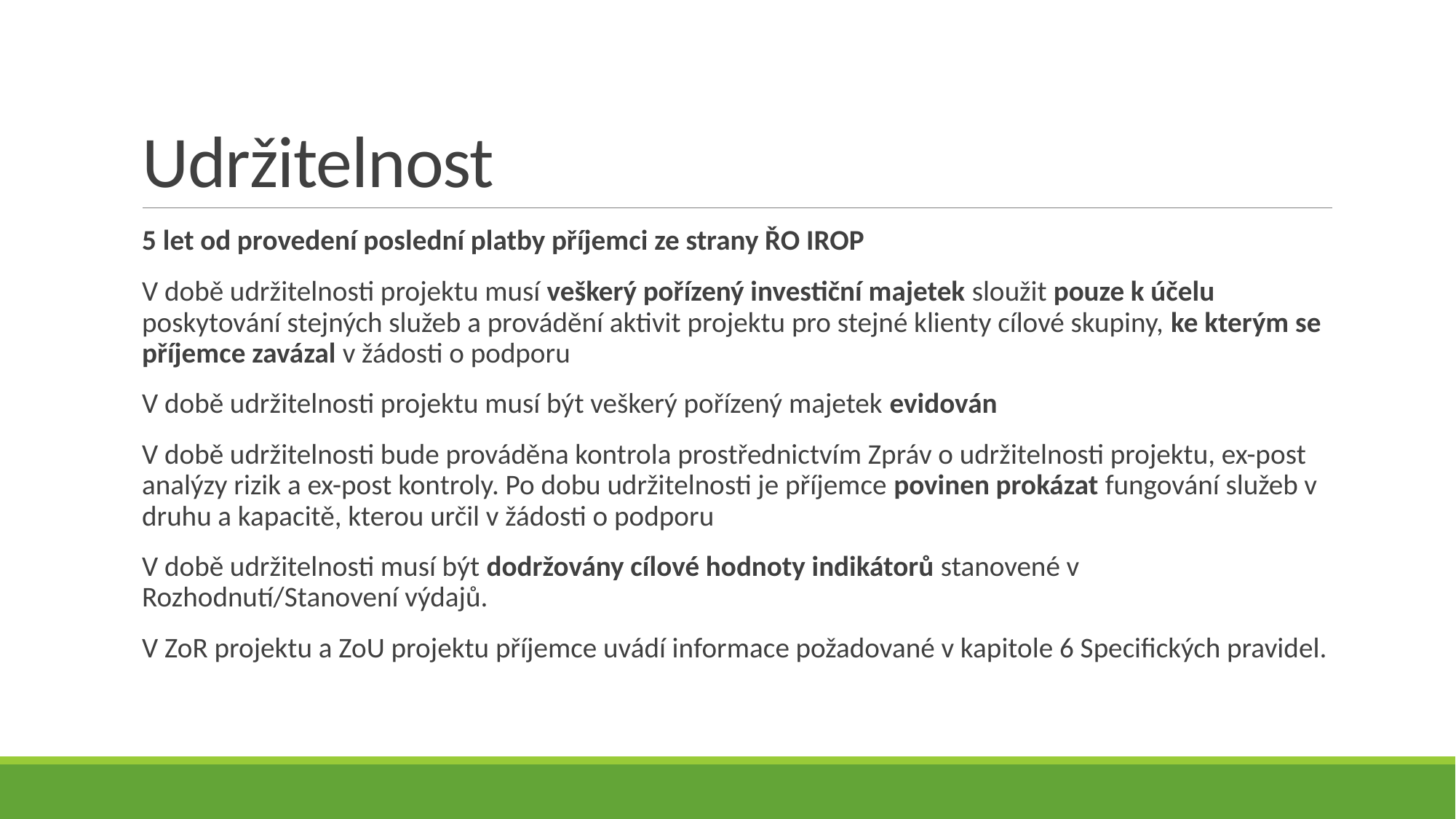

# Udržitelnost
5 let od provedení poslední platby příjemci ze strany ŘO IROP
V době udržitelnosti projektu musí veškerý pořízený investiční majetek sloužit pouze k účelu poskytování stejných služeb a provádění aktivit projektu pro stejné klienty cílové skupiny, ke kterým se příjemce zavázal v žádosti o podporu
V době udržitelnosti projektu musí být veškerý pořízený majetek evidován
V době udržitelnosti bude prováděna kontrola prostřednictvím Zpráv o udržitelnosti projektu, ex-post analýzy rizik a ex-post kontroly. Po dobu udržitelnosti je příjemce povinen prokázat fungování služeb v druhu a kapacitě, kterou určil v žádosti o podporu
V době udržitelnosti musí být dodržovány cílové hodnoty indikátorů stanovené v Rozhodnutí/Stanovení výdajů.
V ZoR projektu a ZoU projektu příjemce uvádí informace požadované v kapitole 6 Specifických pravidel.